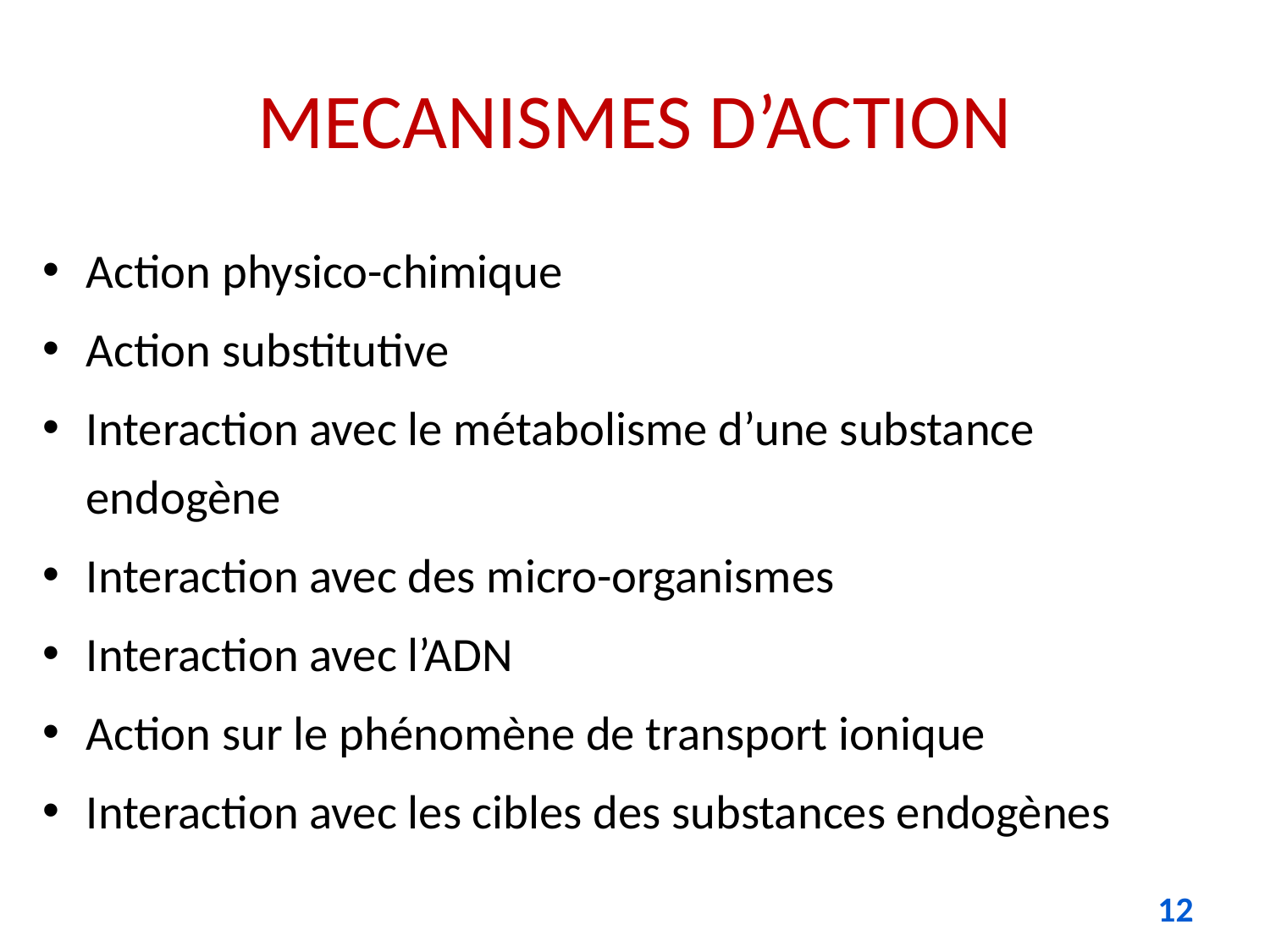

# MECANISMES D’ACTION
Action physico-chimique
Action substitutive
Interaction avec le métabolisme d’une substance endogène
Interaction avec des micro-organismes
Interaction avec l’ADN
Action sur le phénomène de transport ionique
Interaction avec les cibles des substances endogènes
12